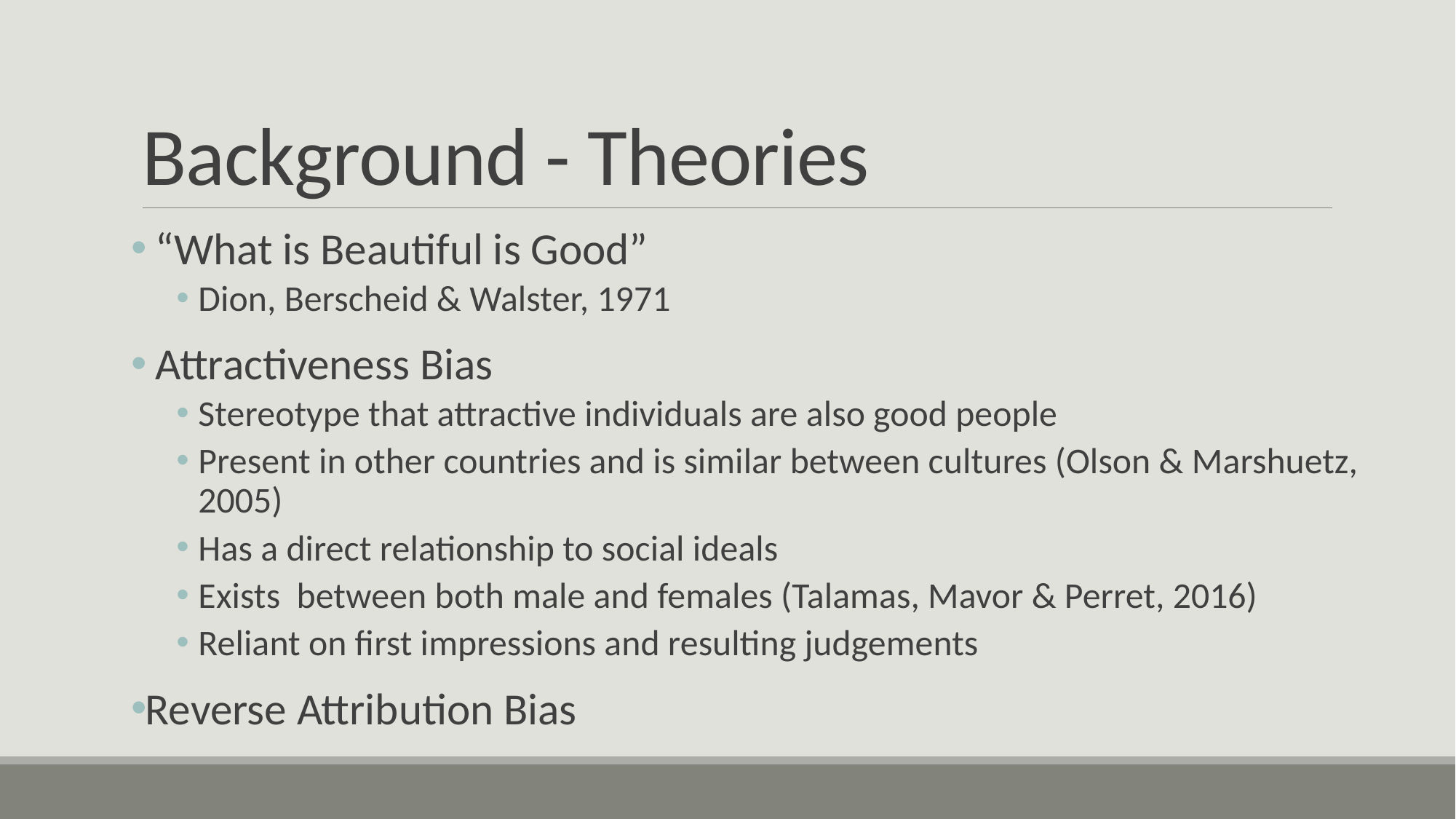

# Background - Theories
 “What is Beautiful is Good”
Dion, Berscheid & Walster, 1971
 Attractiveness Bias
Stereotype that attractive individuals are also good people
Present in other countries and is similar between cultures (Olson & Marshuetz, 2005)
Has a direct relationship to social ideals
Exists  between both male and females (Talamas, Mavor & Perret, 2016)
Reliant on first impressions and resulting judgements
Reverse Attribution Bias